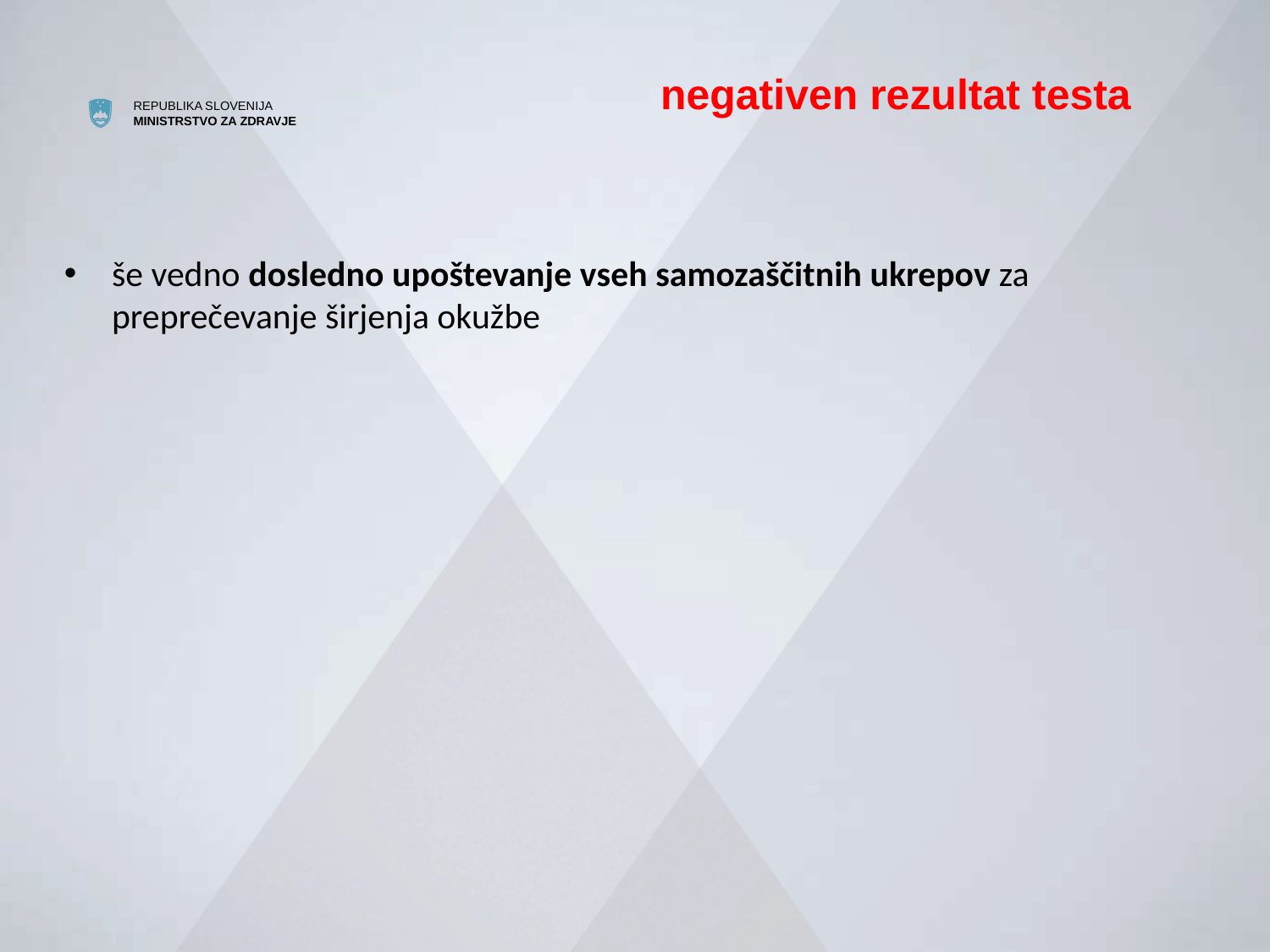

negativen rezultat testa

še vedno dosledno upoštevanje vseh samozaščitnih ukrepov za preprečevanje širjenja okužbe